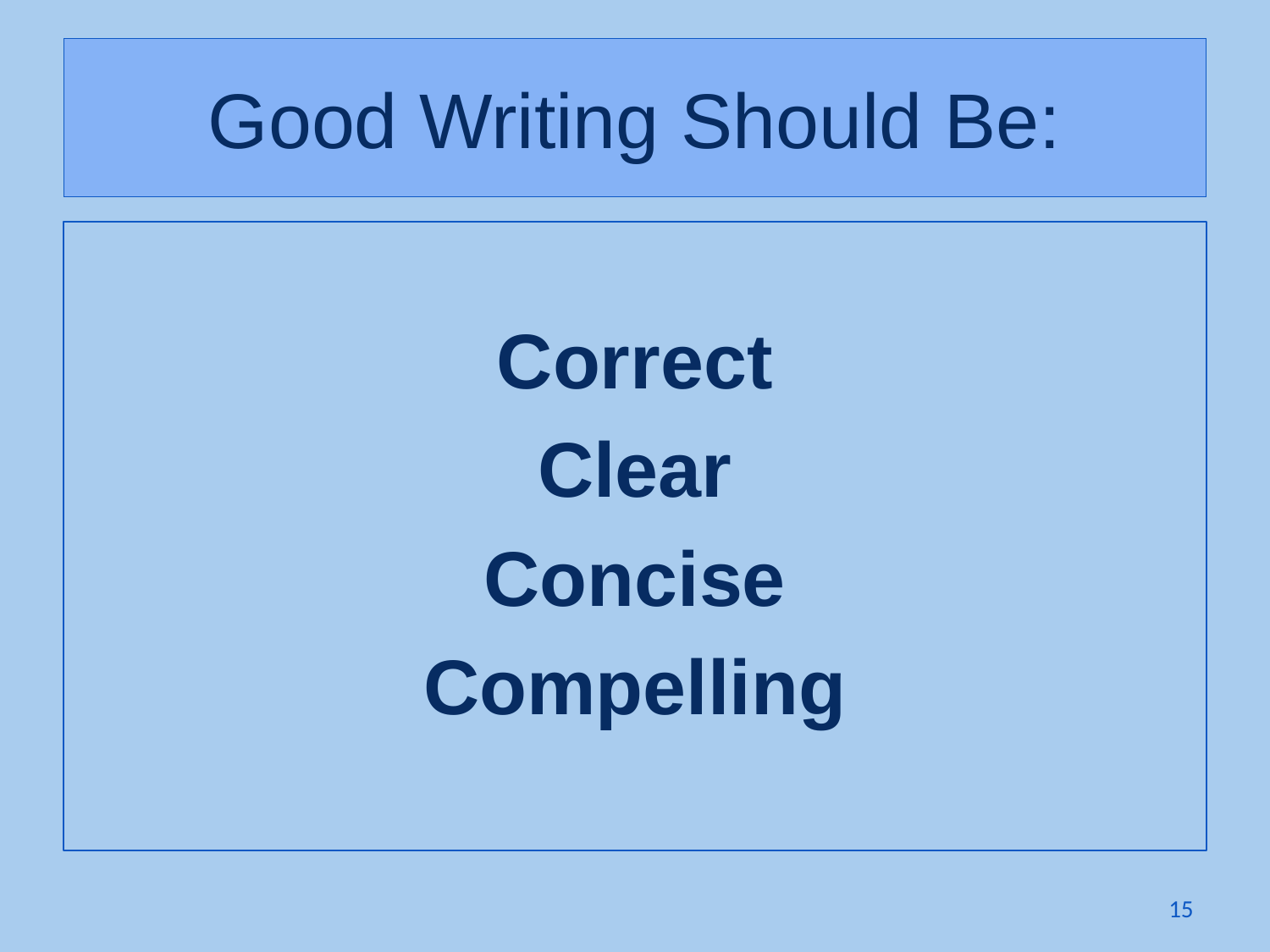

# Good Writing Should Be:

Correct
Clear
Concise
Compelling

15